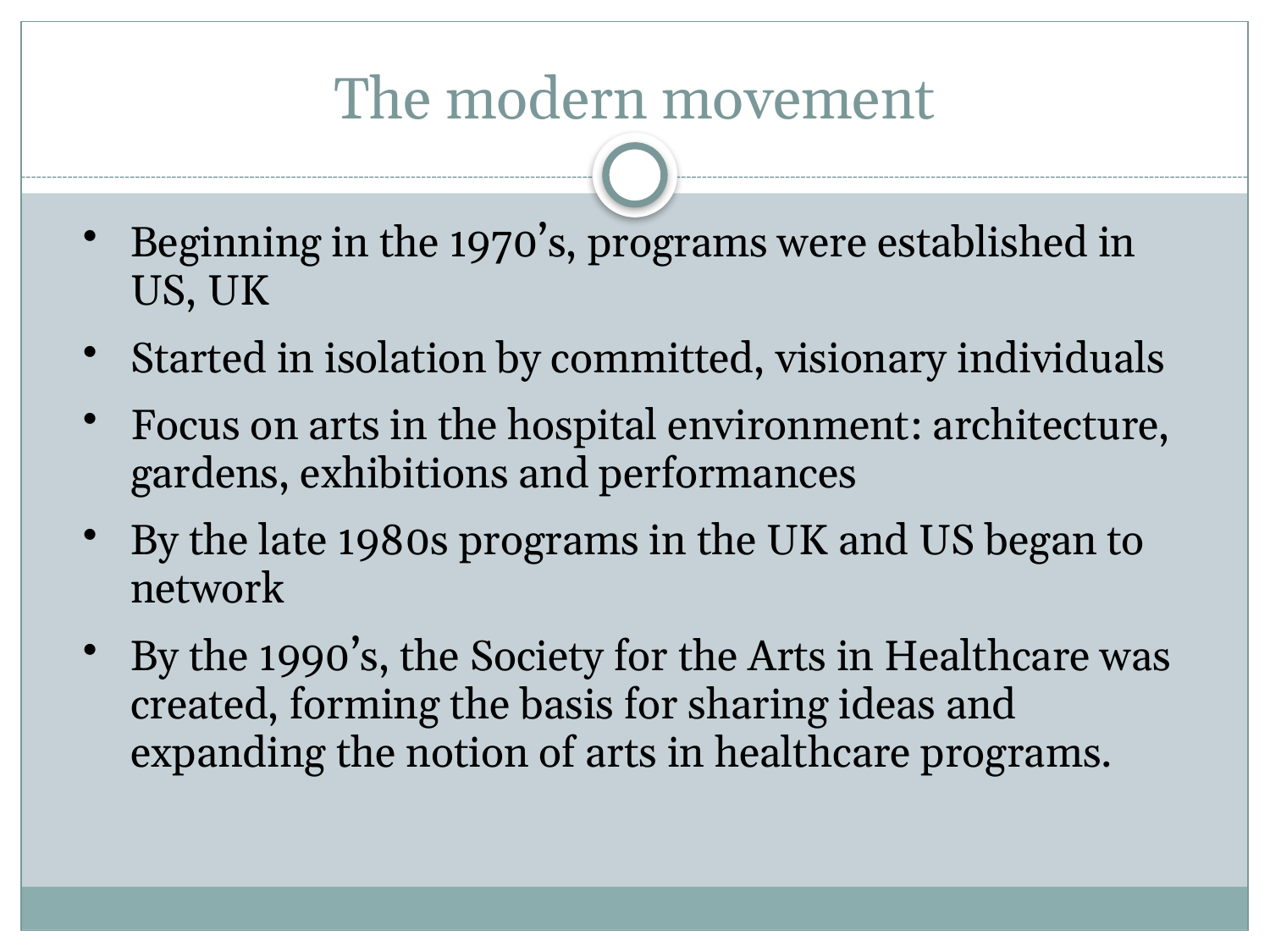

# The modern movement
Beginning in the 1970’s, programs were established in US, UK
Started in isolation by committed, visionary individuals
Focus on arts in the hospital environment: architecture, gardens, exhibitions and performances
By the late 1980s programs in the UK and US began to network
By the 1990’s, the Society for the Arts in Healthcare was created, forming the basis for sharing ideas and expanding the notion of arts in healthcare programs.